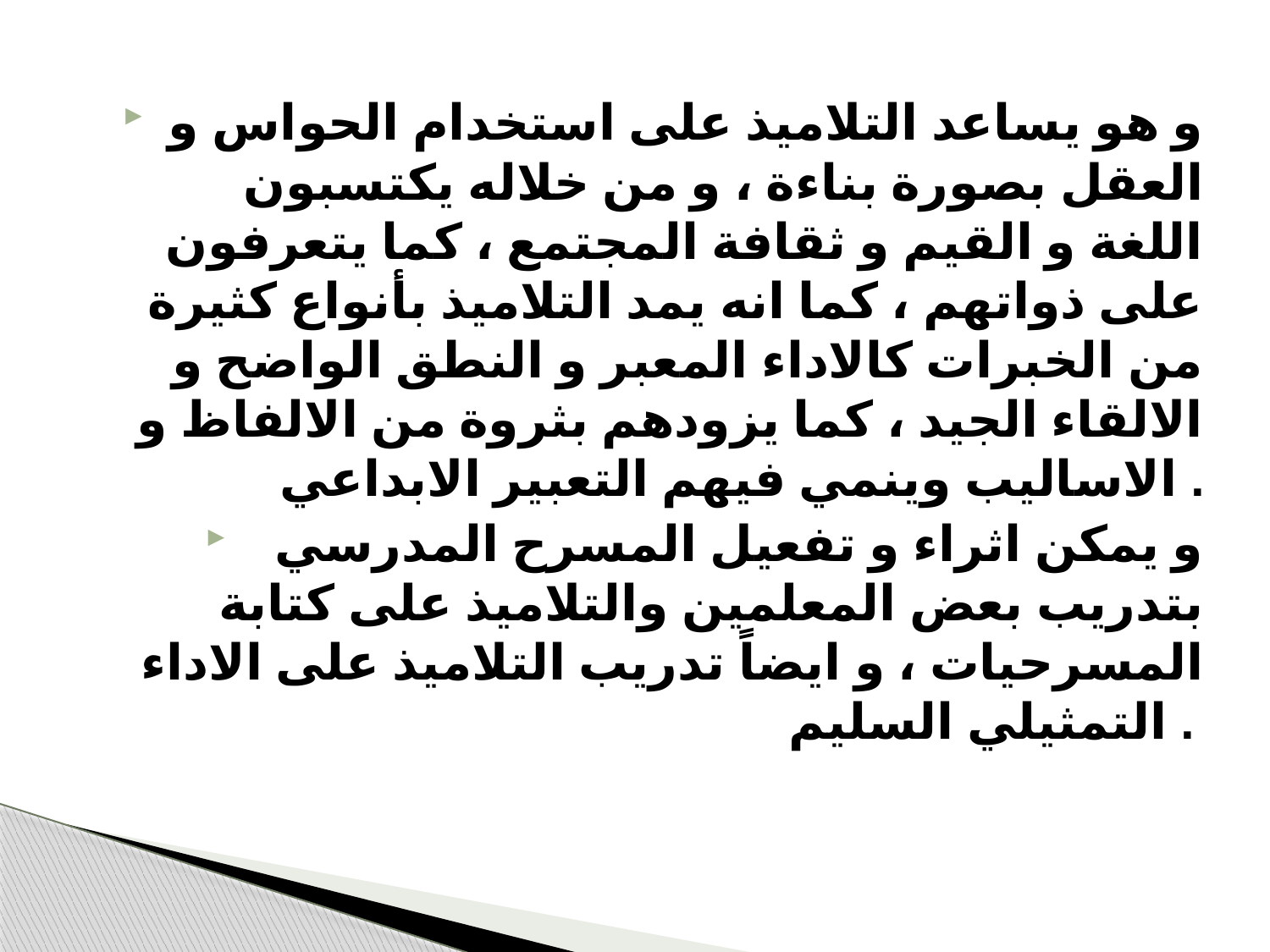

#
و هو يساعد التلاميذ على استخدام الحواس و العقل بصورة بناءة ، و من خلاله يكتسبون اللغة و القيم و ثقافة المجتمع ، كما يتعرفون على ذواتهم ، كما انه يمد التلاميذ بأنواع كثيرة من الخبرات كالاداء المعبر و النطق الواضح و الالقاء الجيد ، كما يزودهم بثروة من الالفاظ و الاساليب وينمي فيهم التعبير الابداعي .
و يمكن اثراء و تفعيل المسرح المدرسي بتدريب بعض المعلمين والتلاميذ على كتابة المسرحيات ، و ايضاً تدريب التلاميذ على الاداء التمثيلي السليم .